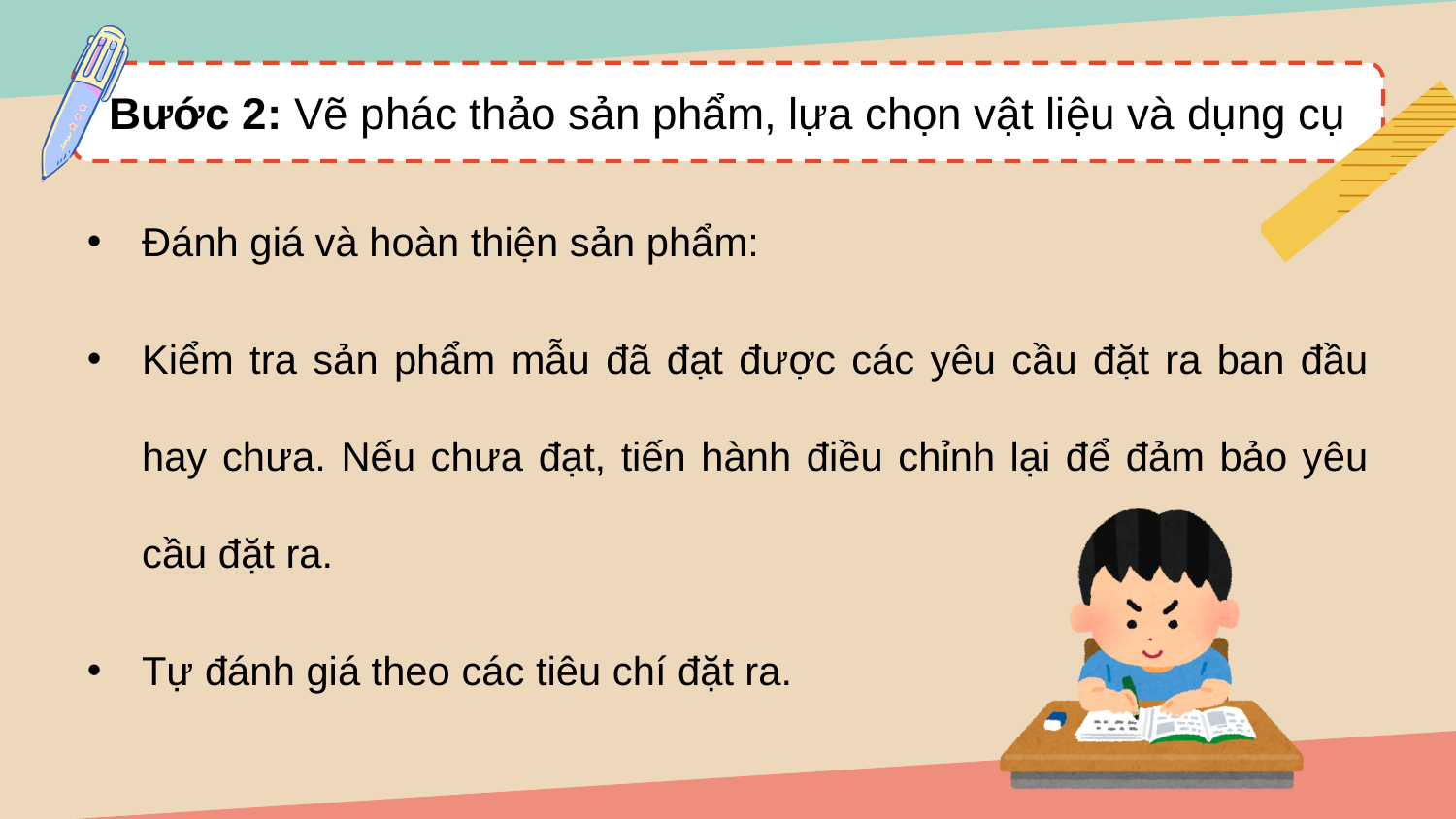

Bước 2: Vẽ phác thảo sản phẩm, lựa chọn vật liệu và dụng cụ
Đánh giá và hoàn thiện sản phẩm:
Kiểm tra sản phẩm mẫu đã đạt được các yêu cầu đặt ra ban đầu hay chưa. Nếu chưa đạt, tiến hành điều chỉnh lại để đảm bảo yêu cầu đặt ra.
Tự đánh giá theo các tiêu chí đặt ra.